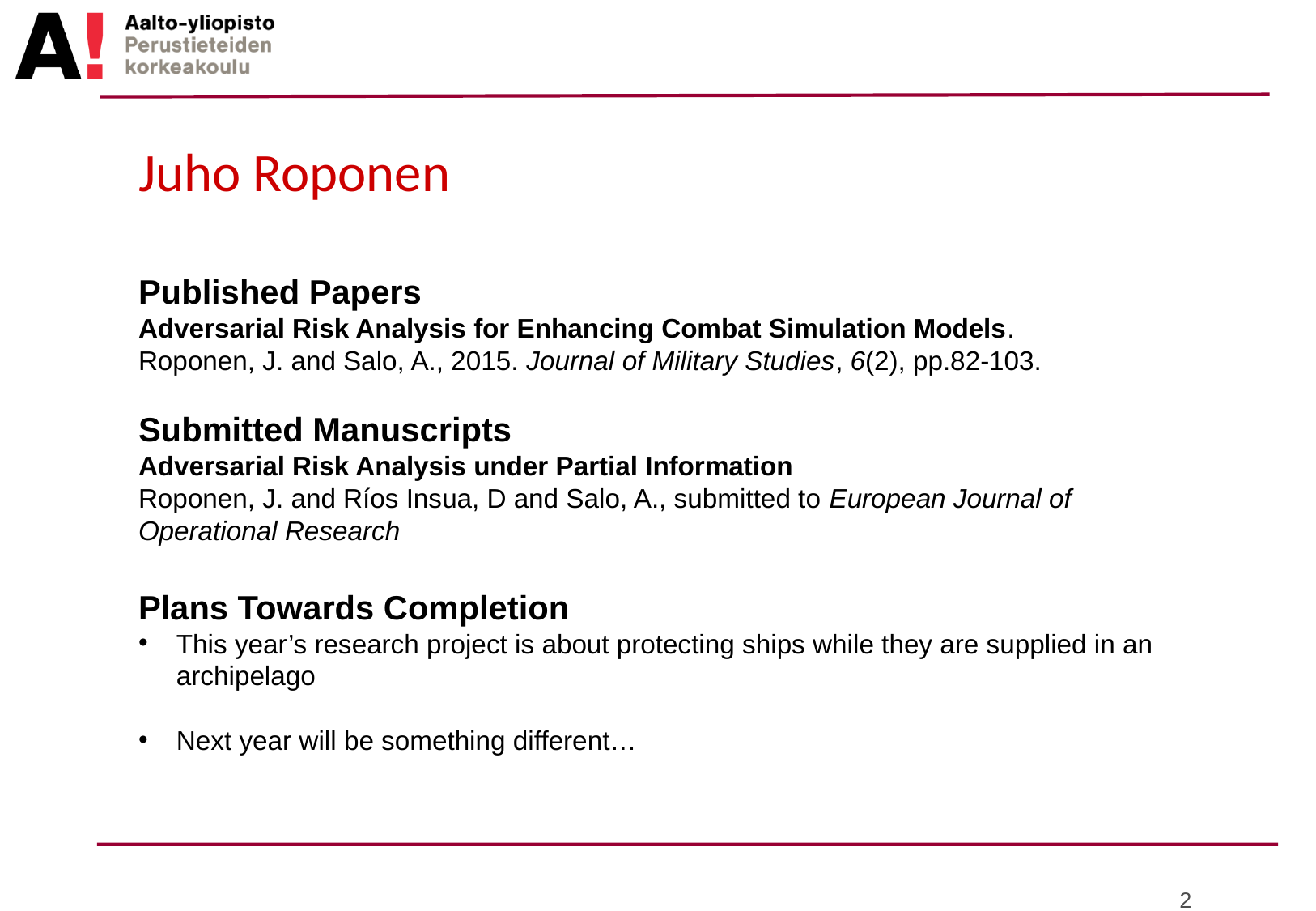

# Juho Roponen
Published Papers
Adversarial Risk Analysis for Enhancing Combat Simulation Models.
Roponen, J. and Salo, A., 2015. Journal of Military Studies, 6(2), pp.82-103.

Submitted Manuscripts
Adversarial Risk Analysis under Partial Information
Roponen, J. and Ríos Insua, D and Salo, A., submitted to European Journal of Operational Research

Plans Towards Completion
This year’s research project is about protecting ships while they are supplied in an archipelago

Next year will be something different…